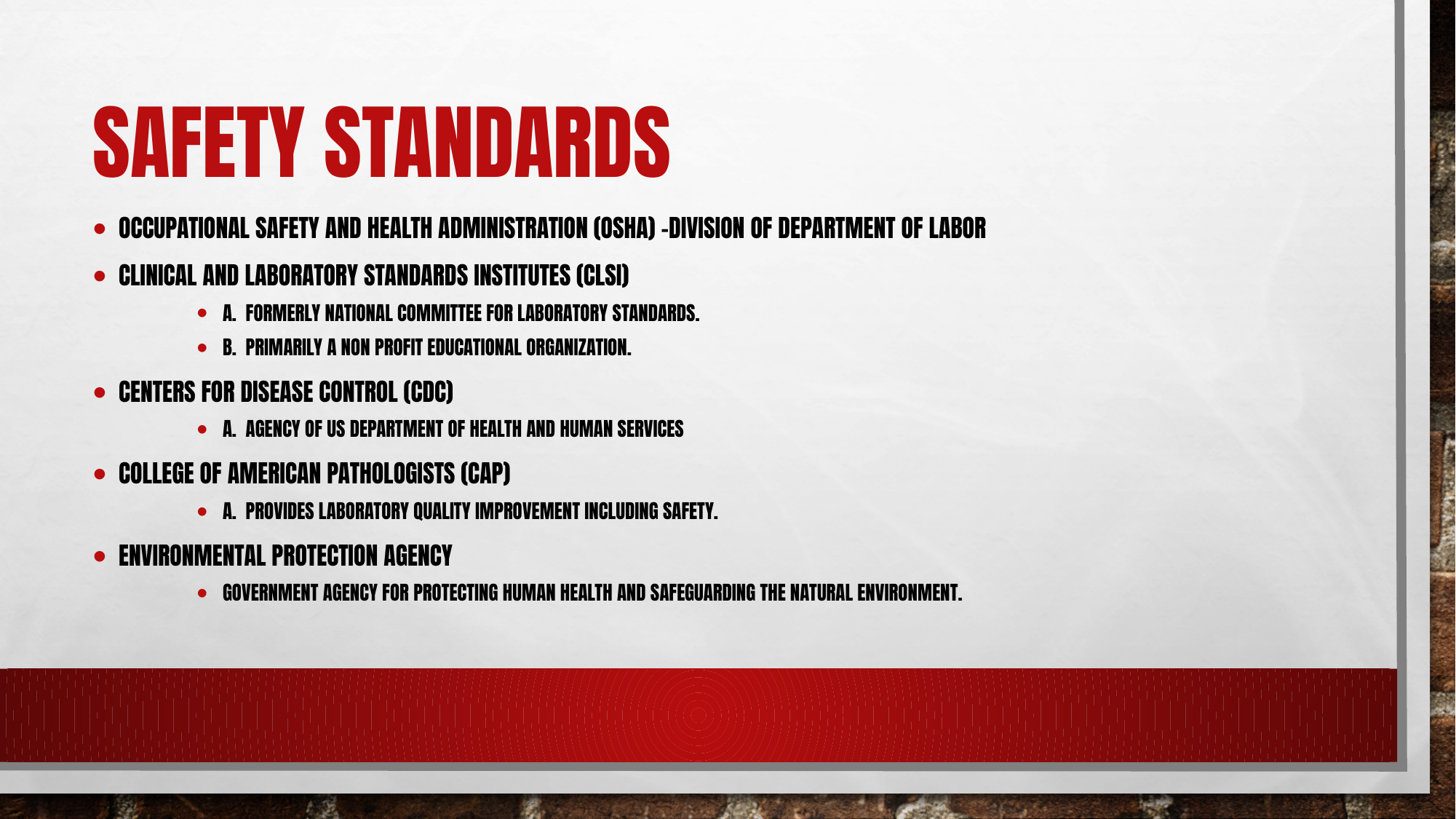

# Safety Standards
Occupational Safety and Health Administration (OSHA) –Division of Department of Labor
Clinical and Laboratory Standards Institutes (CLSI)
A.  Formerly national committee for laboratory standards.
B.  Primarily a non profit educational organization.
Centers for Disease Control (cdc)
A.  Agency of US department of health and human services
College of American pathologists (CAP)
A.  Provides laboratory quality improvement including safety.
Environmental protection agency
Government agency for protecting human health and safeguarding the natural environment.